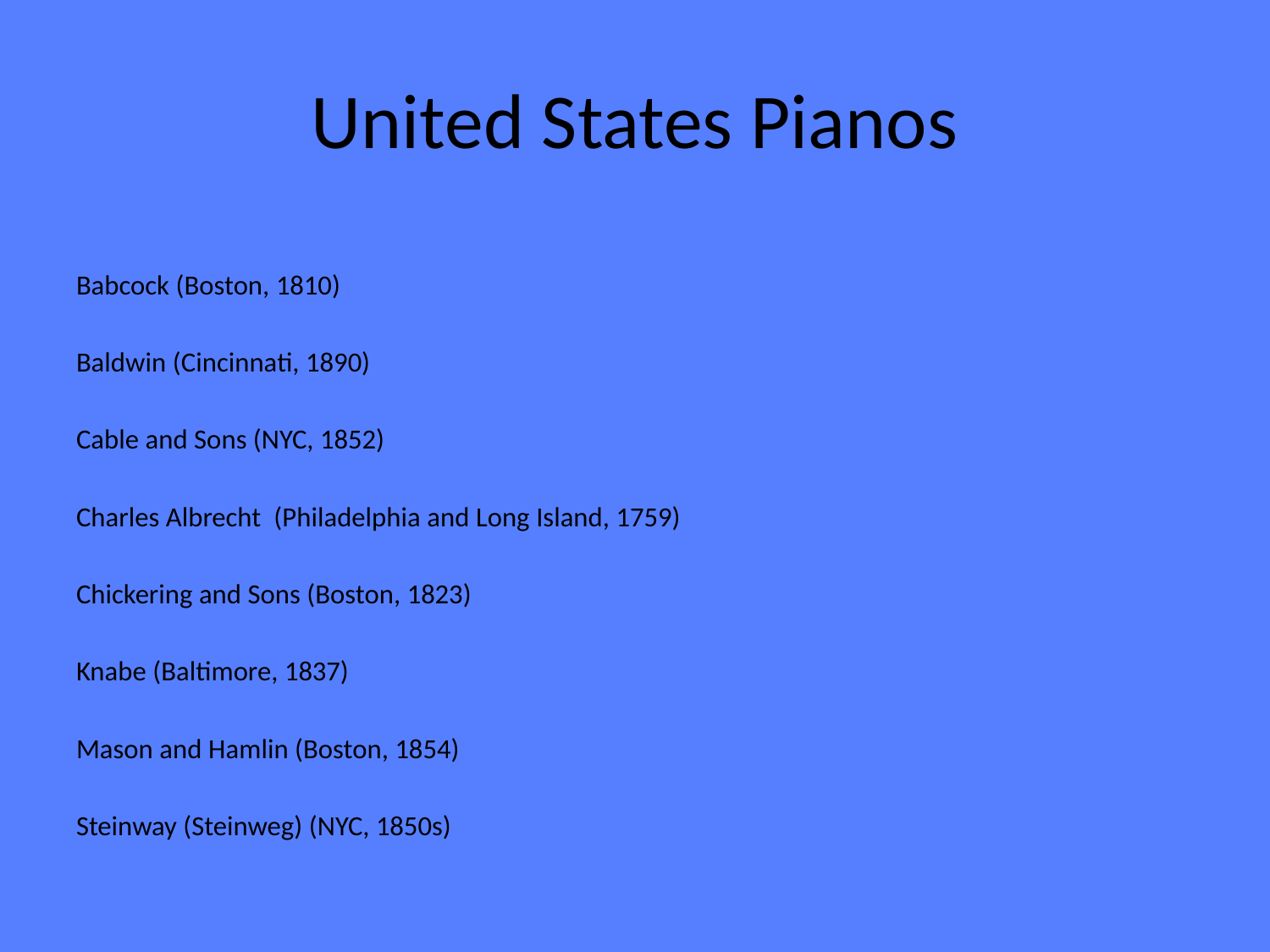

# United States Pianos

Babcock (Boston, 1810)

Baldwin (Cincinnati, 1890)

Cable and Sons (NYC, 1852)

Charles Albrecht  (Philadelphia and Long Island, 1759)

Chickering and Sons (Boston, 1823)

Knabe (Baltimore, 1837)

Mason and Hamlin (Boston, 1854)

Steinway (Steinweg) (NYC, 1850s)